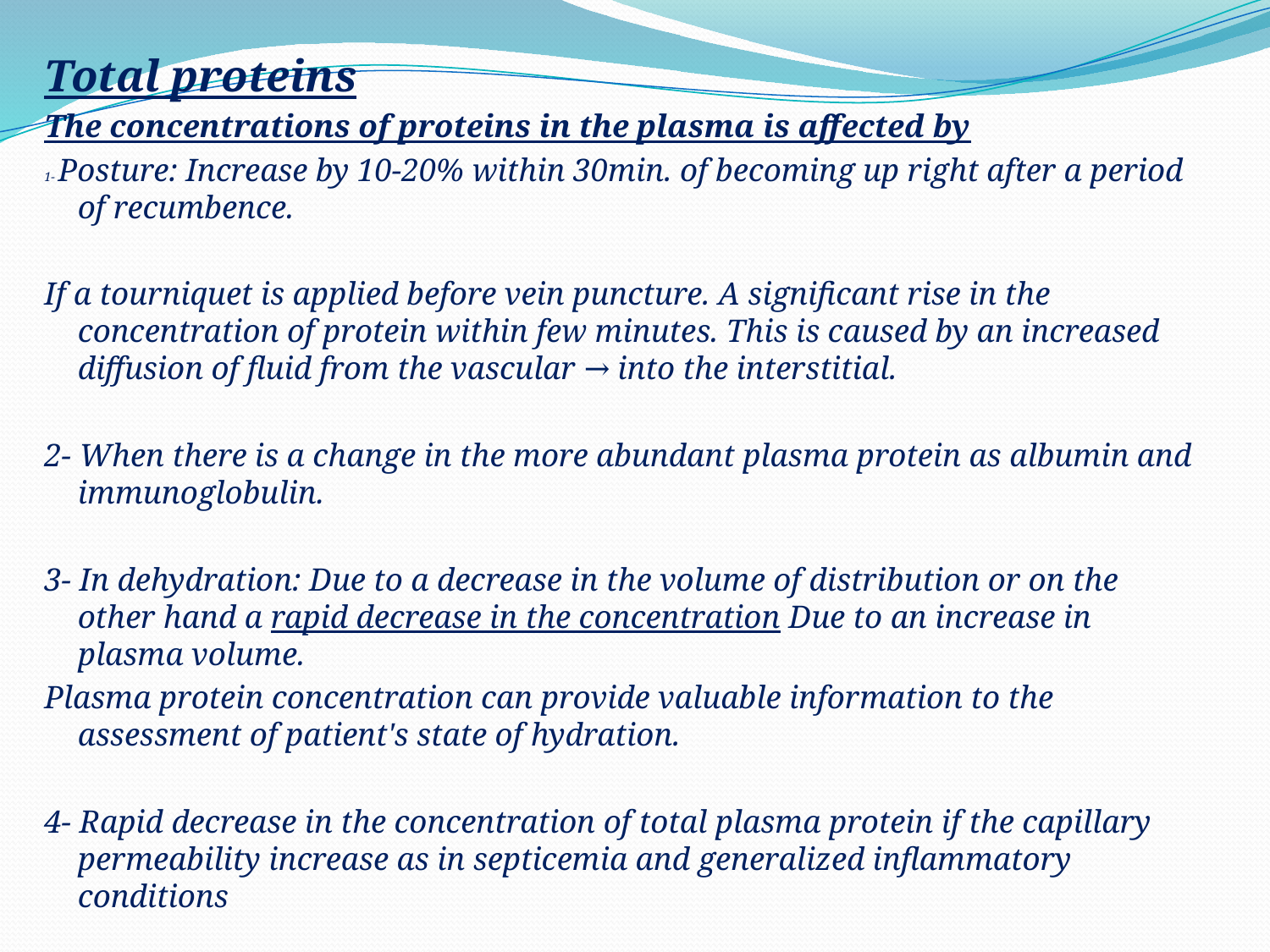

Total proteins
The concentrations of proteins in the plasma is affected by
1- Posture: Increase by 10-20% within 30min. of becoming up right after a period of recumbence.

If a tourniquet is applied before vein puncture. A significant rise in the concentration of protein within few minutes. This is caused by an increased diffusion of fluid from the vascular → into the interstitial.

2- When there is a change in the more abundant plasma protein as albumin and immunoglobulin.

3- In dehydration: Due to a decrease in the volume of distribution or on the other hand a rapid decrease in the concentration Due to an increase in plasma volume.
Plasma protein concentration can provide valuable information to the assessment of patient's state of hydration.

4- Rapid decrease in the concentration of total plasma protein if the capillary permeability increase as in septicemia and generalized inflammatory conditions